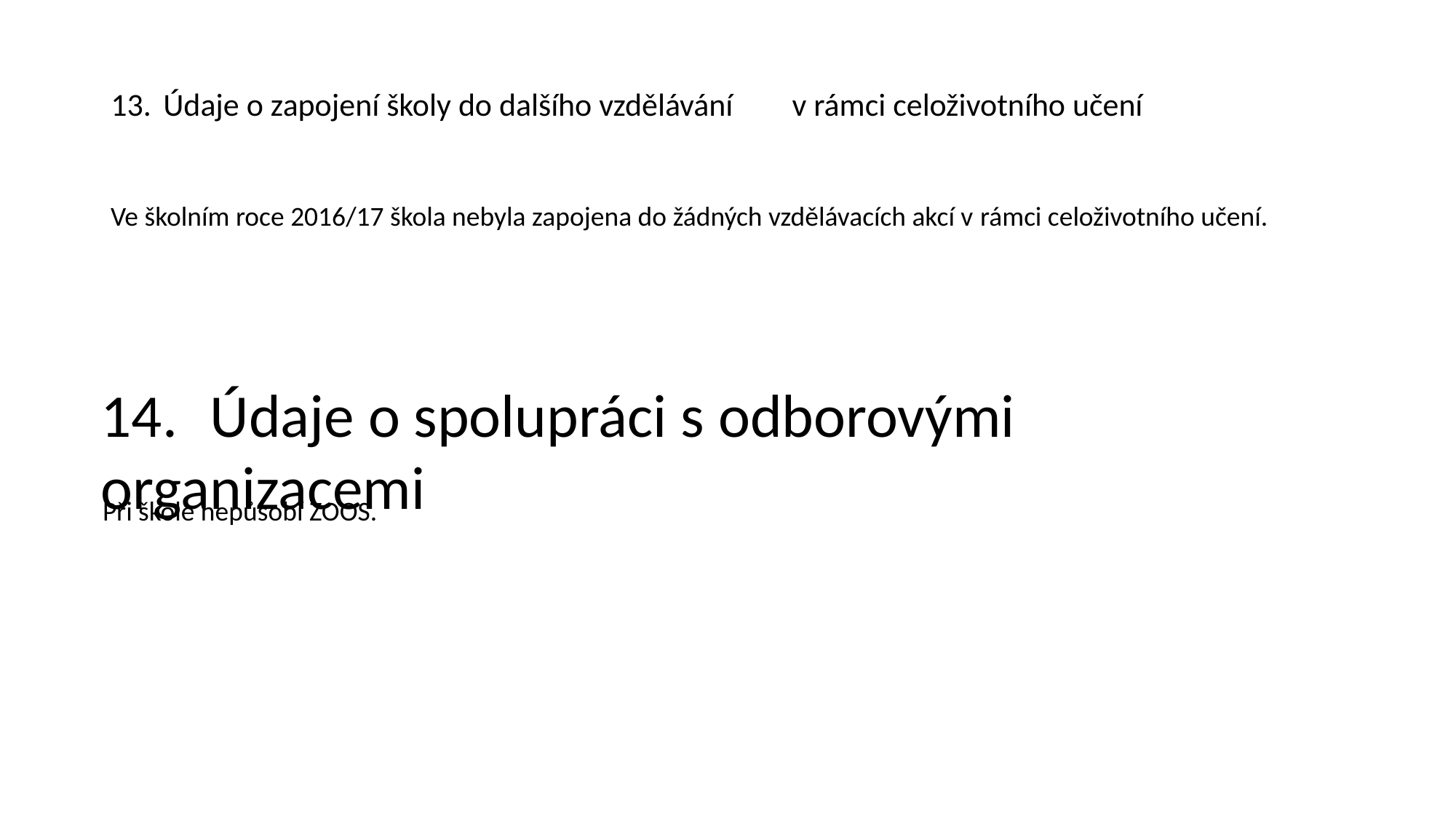

# 13. 	Údaje o zapojení školy do dalšího vzdělávání 	v rámci celoživotního učení
Ve školním roce 2016/17 škola nebyla zapojena do žádných vzdělávacích akcí v rámci celoživotního učení.
14. 	Údaje o spolupráci s odborovými organizacemi
Při škole nepůsobí ZOOS.